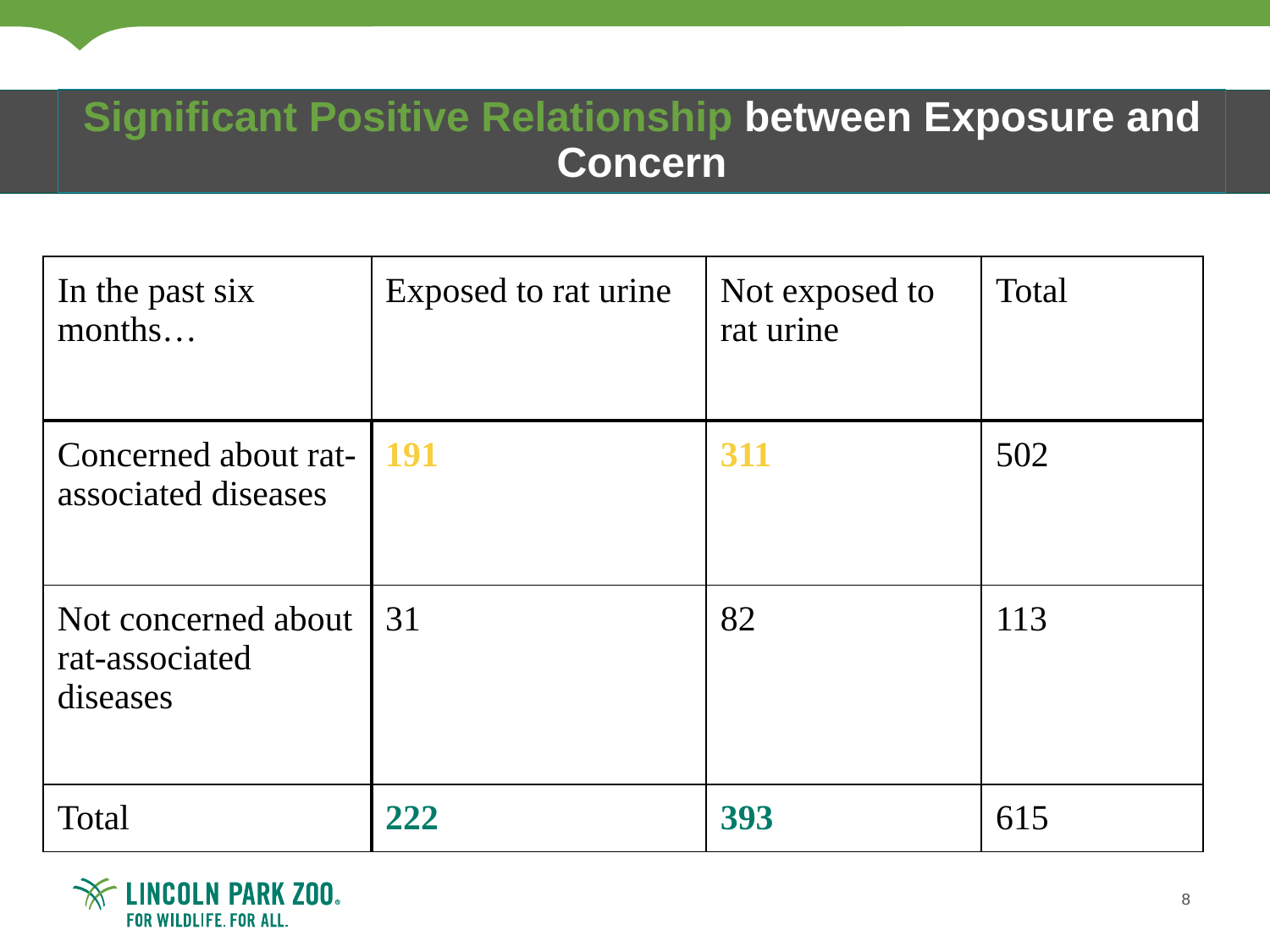

# Significant Positive Relationship between Exposure and Concern

| In the past six months… | Exposed to rat urine | Not exposed to rat urine | Total |
| --- | --- | --- | --- |
| Concerned about rat-associated diseases | 191 | 311 | 502 |
| Not concerned about rat-associated diseases | 31 | 82 | 113 |
| Total | 222 | 393 | 615 |